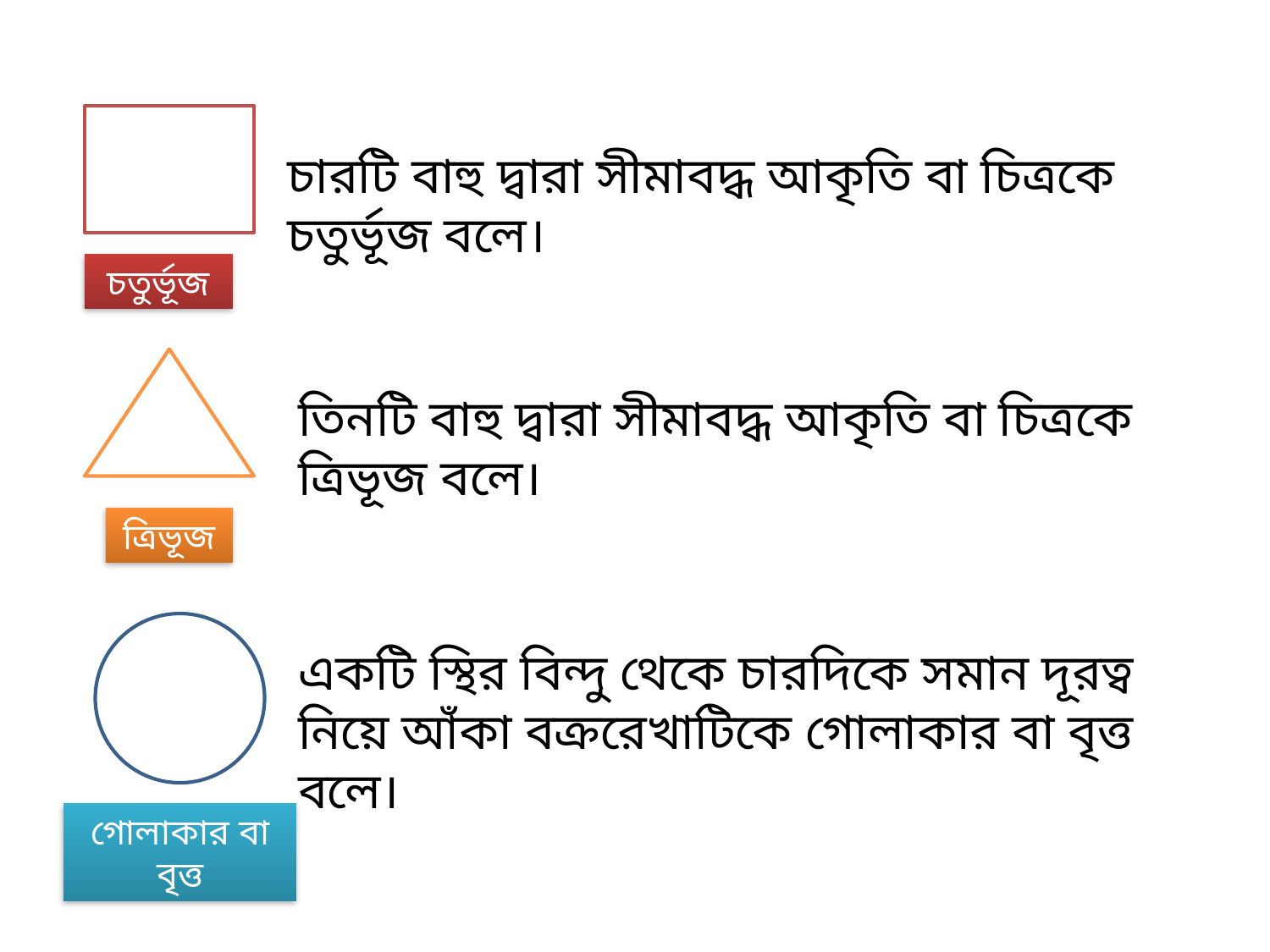

চারটি বাহু দ্বারা সীমাবদ্ধ আকৃতি বা চিত্রকে চতুর্ভূজ বলে।
চতুর্ভূজ

তিনটি বাহু দ্বারা সীমাবদ্ধ আকৃতি বা চিত্রকে ত্রিভূজ বলে।
ত্রিভূজ

একটি স্থির বিন্দু থেকে চারদিকে সমান দূরত্ব নিয়ে আঁকা বক্ররেখাটিকে গোলাকার বা বৃত্ত বলে।
গোলাকার বা বৃত্ত